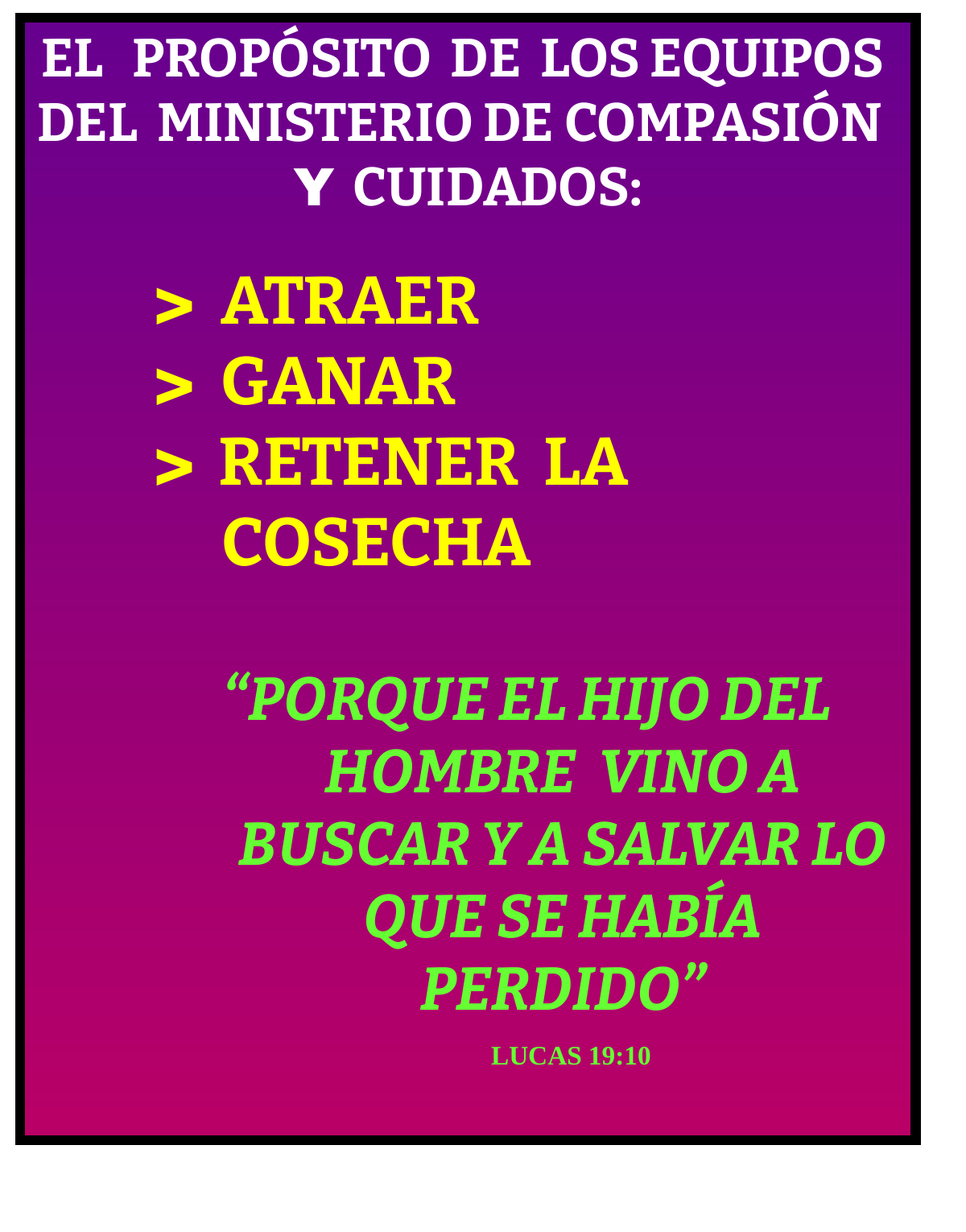

EL   PROPÓSITO  DE  LOS EQUIPOS  DEL  MINISTERIO DE COMPASIÓN    Y CUIDADOS:

>  ATRAER
>  GANAR
>   RETENER  LA COSECHA

“PORQUE EL HIJO DEL HOMBRE  VINO A BUSCAR Y A SALVAR LO QUE SE HABÍA PERDIDO”

                                                          LUCAS 19:10